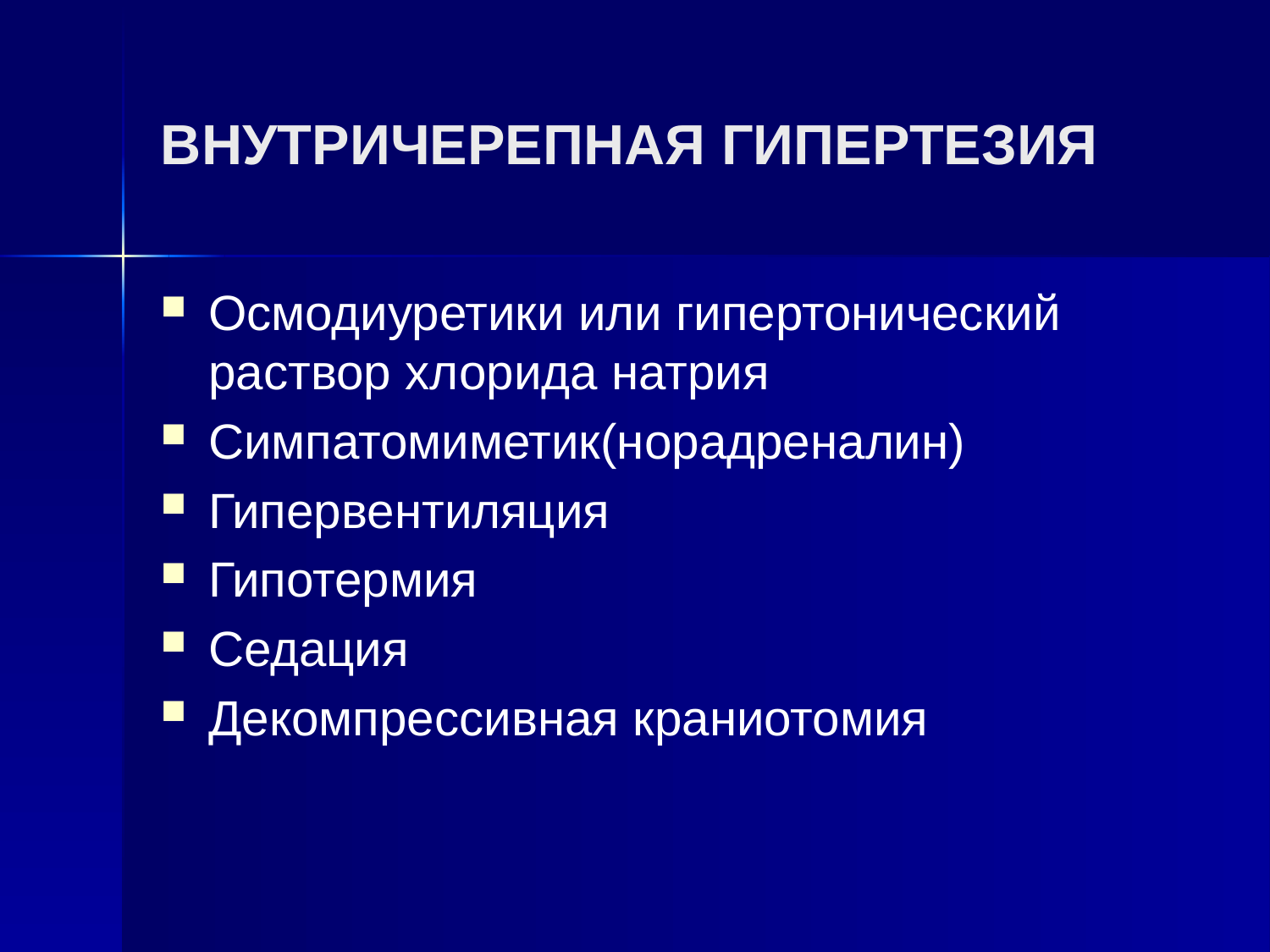

# ВНУТРИЧЕРЕПНАЯ ГИПЕРТЕЗИЯ
Осмодиуретики или гипертонический раствор хлорида натрия
Симпатомиметик(норадреналин)
Гипервентиляция
Гипотермия
Седация
Декомпрессивная краниотомия